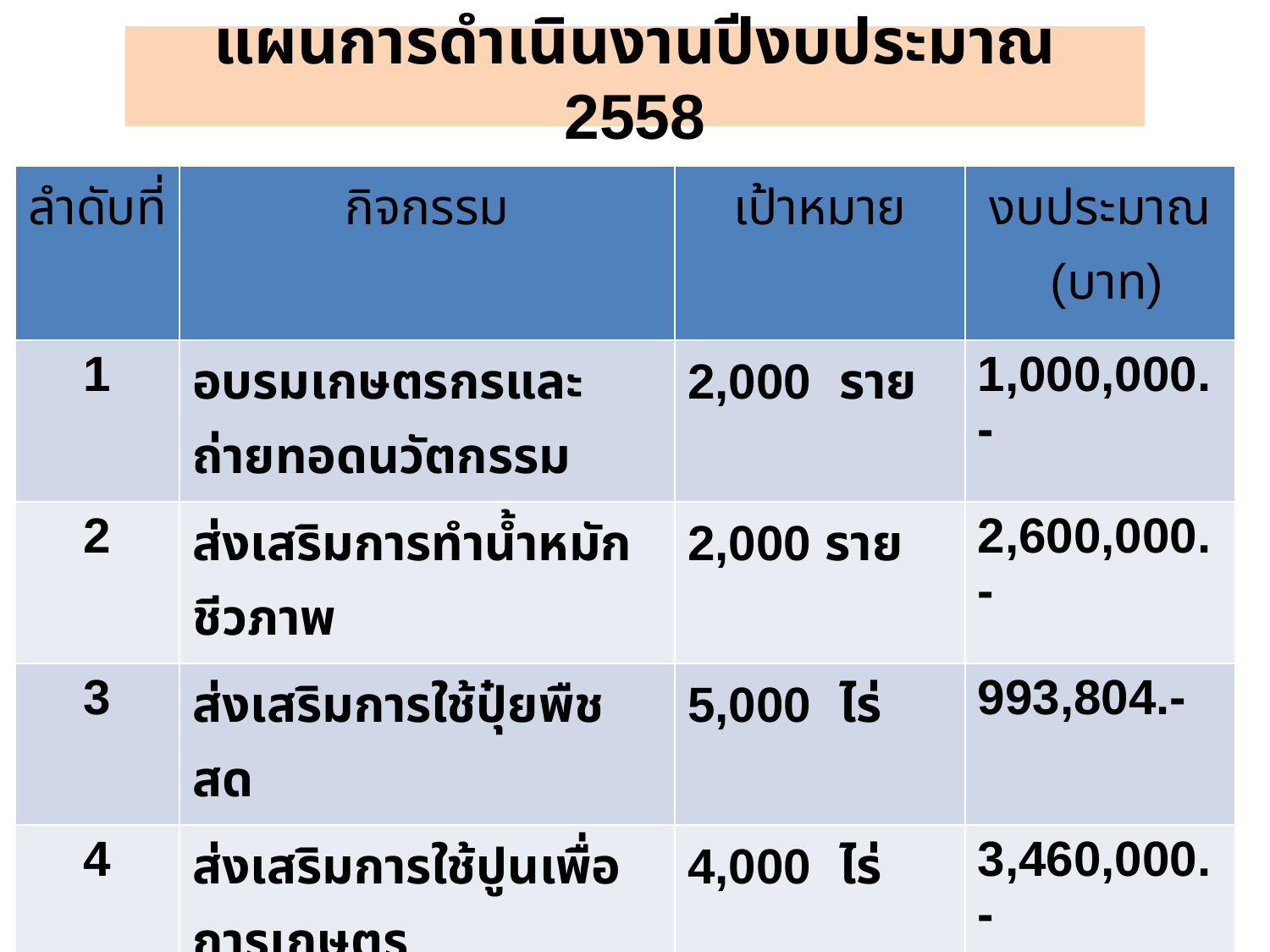

# แผนการดำเนินงานปีงบประมาณ 2558
| ลำดับที่ | กิจกรรม | เป้าหมาย | งบประมาณ (บาท) |
| --- | --- | --- | --- |
| 1 | อบรมเกษตรกรและถ่ายทอดนวัตกรรม | 2,000 ราย | 1,000,000.- |
| 2 | ส่งเสริมการทำน้ำหมักชีวภาพ | 2,000 ราย | 2,600,000.- |
| 3 | ส่งเสริมการใช้ปุ๋ยพืชสด | 5,000 ไร่ | 993,804.- |
| 4 | ส่งเสริมการใช้ปูนเพื่อการเกษตร | 4,000 ไร่ | 3,460,000.- |
| 5 | รณรงค์ไถกลบตอซัง | 1,000 ไร่ | 1,000,000.- |
| รวม | 5 กิจกรรม |  | 9,460,000.- |